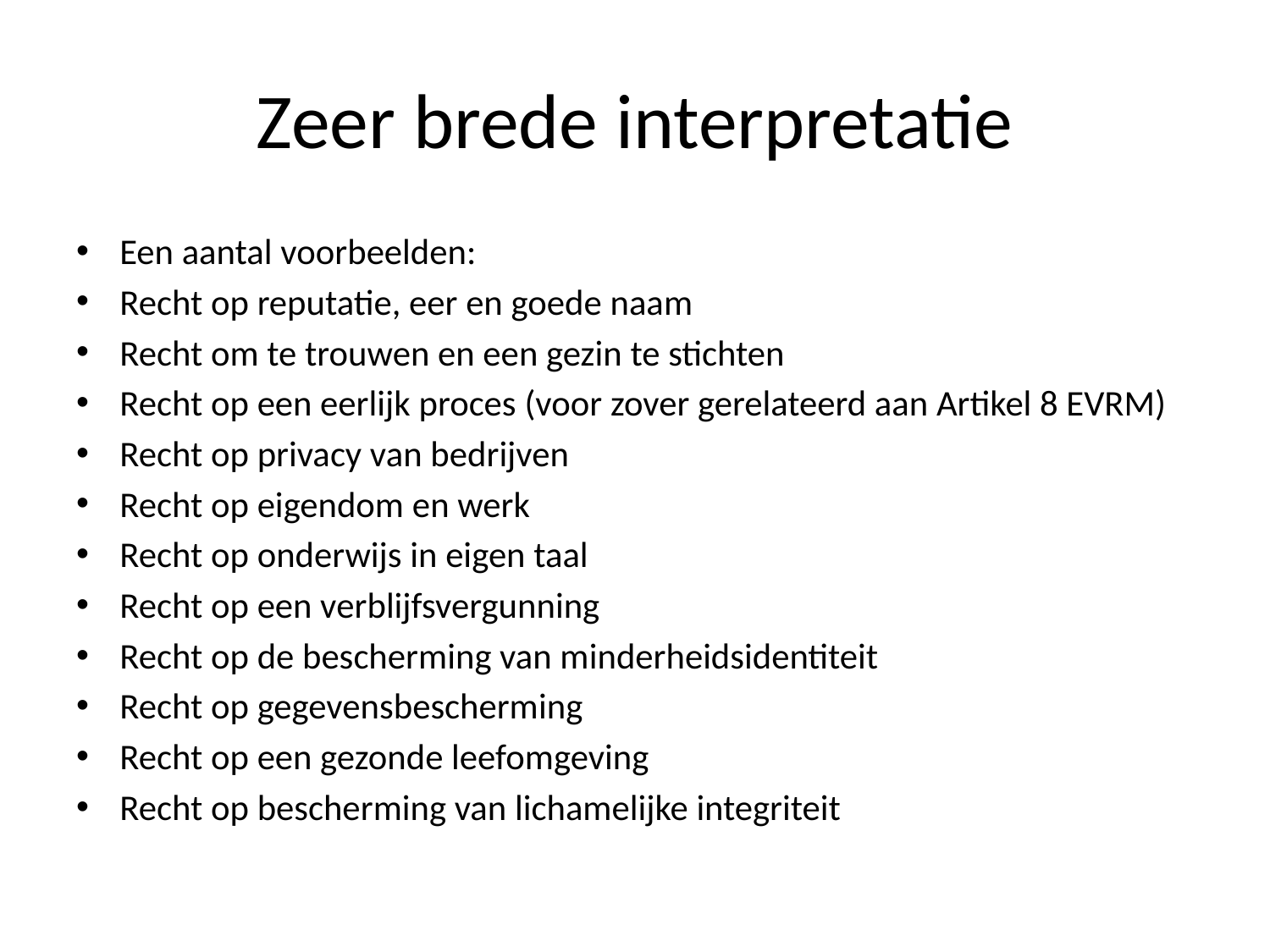

# Zeer brede interpretatie
Een aantal voorbeelden:
Recht op reputatie, eer en goede naam
Recht om te trouwen en een gezin te stichten
Recht op een eerlijk proces (voor zover gerelateerd aan Artikel 8 EVRM)
Recht op privacy van bedrijven
Recht op eigendom en werk
Recht op onderwijs in eigen taal
Recht op een verblijfsvergunning
Recht op de bescherming van minderheidsidentiteit
Recht op gegevensbescherming
Recht op een gezonde leefomgeving
Recht op bescherming van lichamelijke integriteit